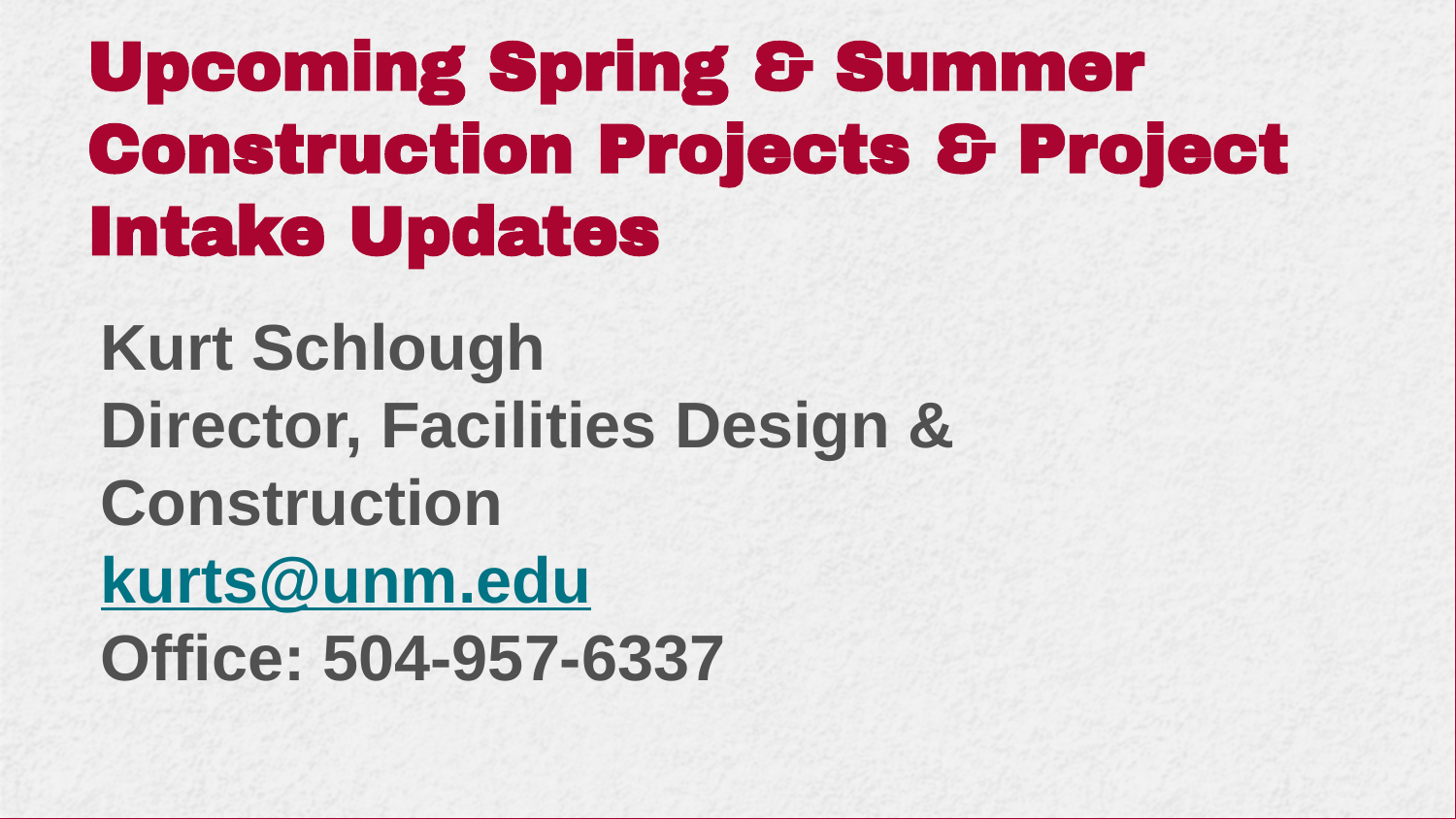

# Upcoming Spring & Summer Construction Projects & Project Intake Updates
Kurt Schlough
Director, Facilities Design & Construction
kurts@unm.edu
Office: 504-957-6337